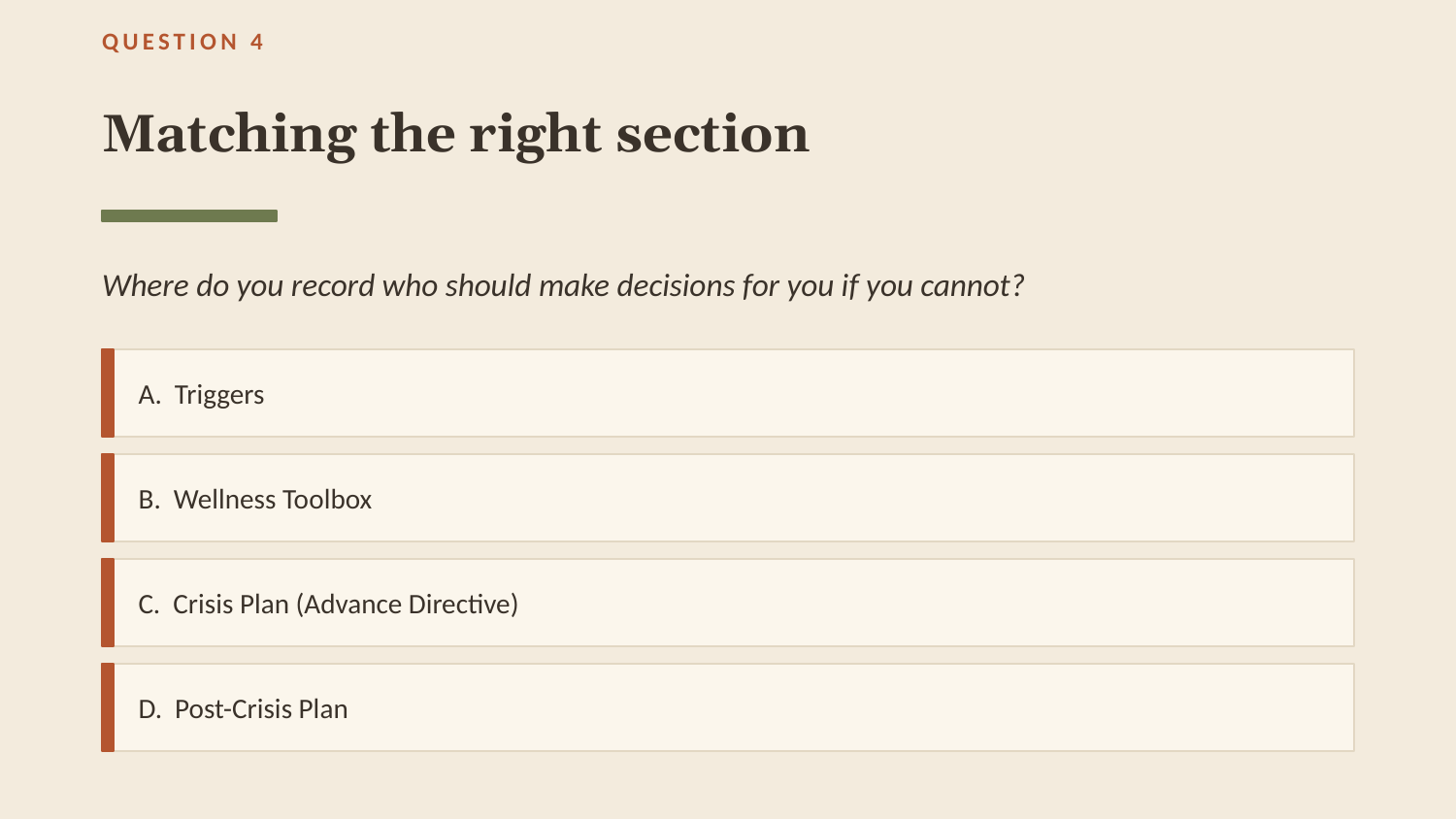

QUESTION 4
Matching the right section

Where do you record who should make decisions for you if you cannot?

A.  Triggers

B.  Wellness Toolbox

C.  Crisis Plan (Advance Directive)

D.  Post-Crisis Plan